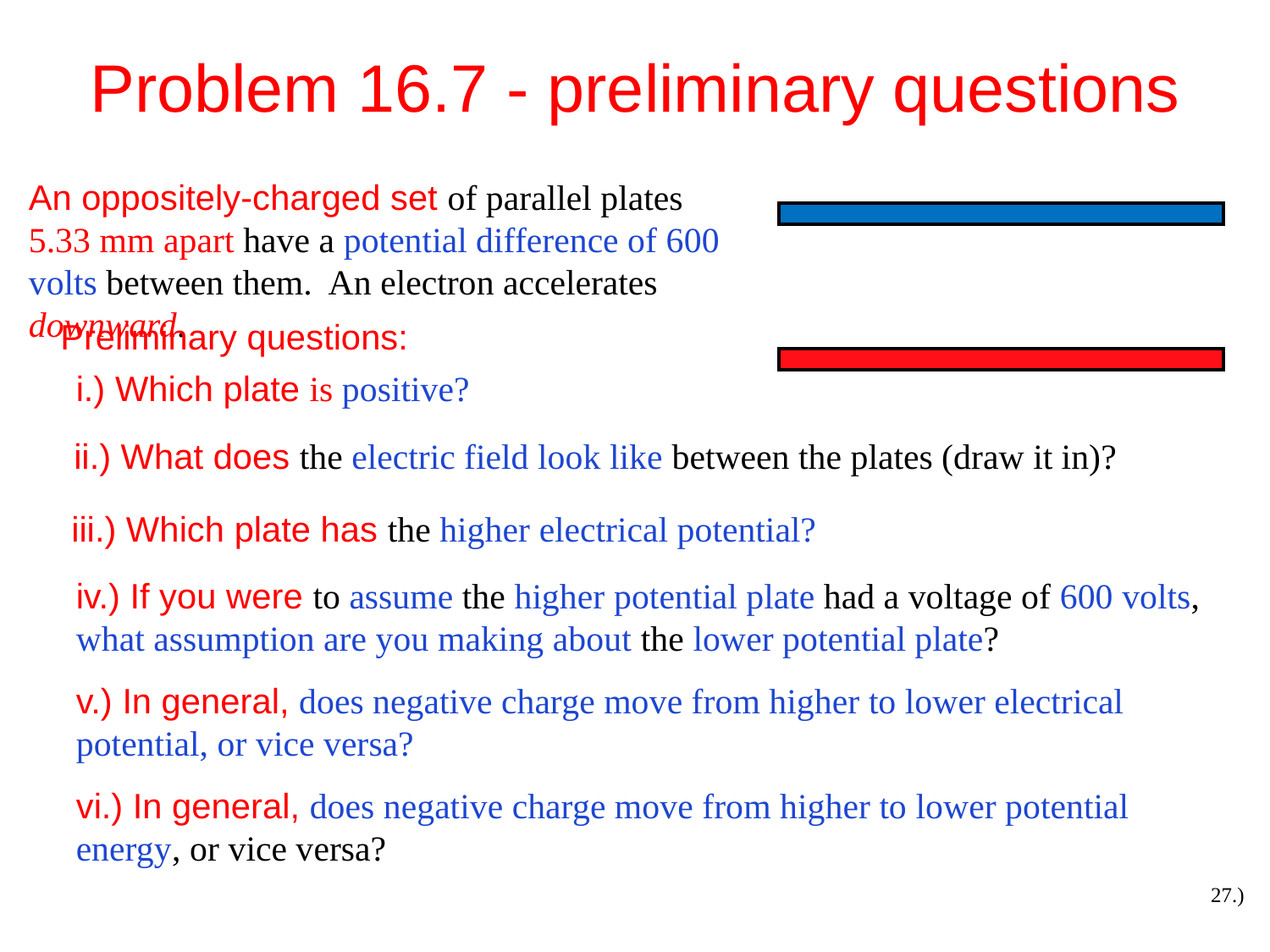

# Problem 16.7 - preliminary questions
An oppositely-charged set of parallel plates 5.33 mm apart have a potential difference of 600 volts between them.  An electron accelerates downward.

Preliminary questions:

i.) Which plate is positive?
ii.) What does the electric field look like between the plates (draw it in)?
iii.) Which plate has the higher electrical potential?
iv.) If you were to assume the higher potential plate had a voltage of 600 volts, what assumption are you making about the lower potential plate?
v.) In general, does negative charge move from higher to lower electrical potential, or vice versa?
vi.) In general, does negative charge move from higher to lower potential energy, or vice versa?
27.)